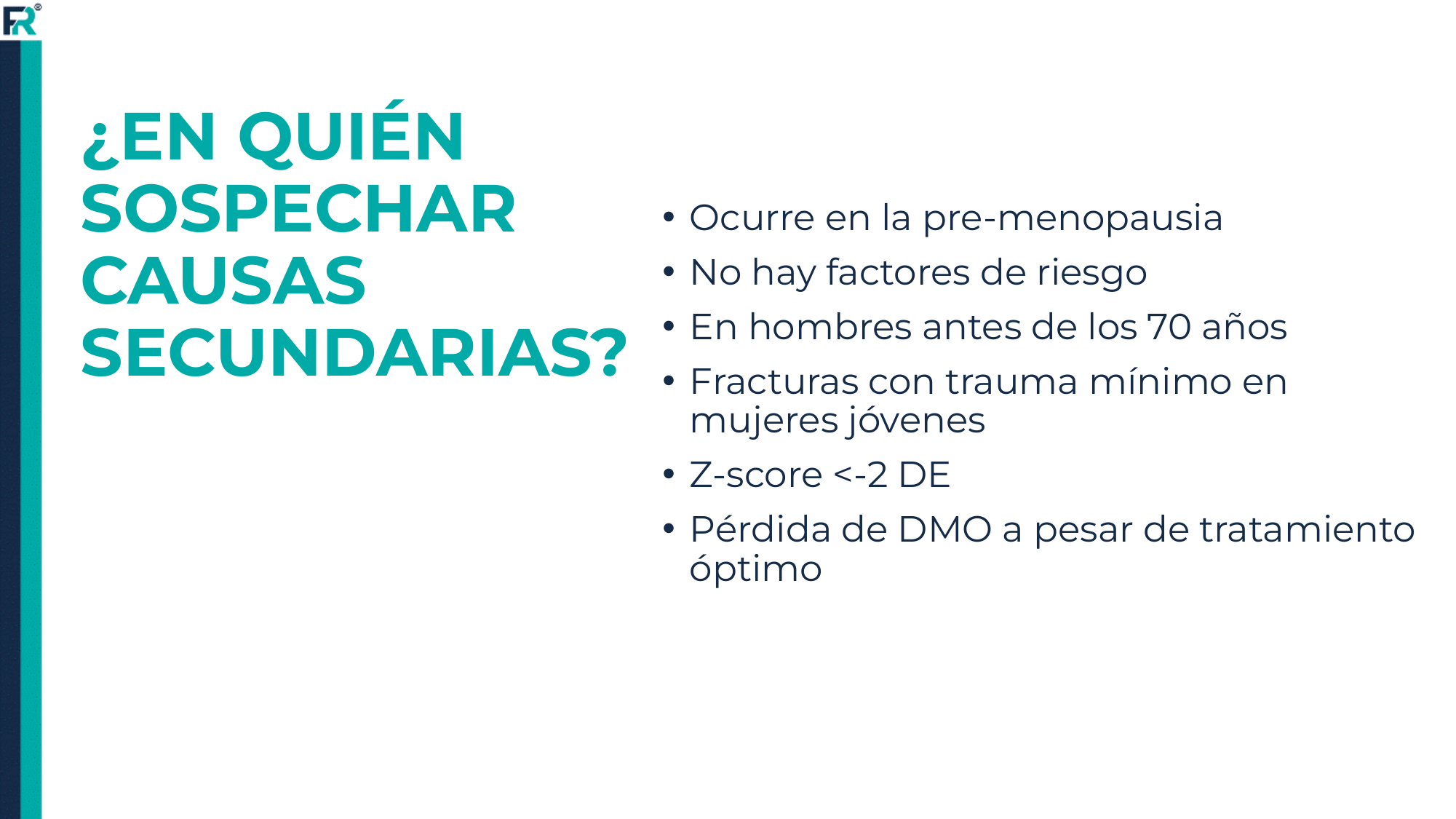

# ¿EN QUIÉN SOSPECHAR CAUSAS SECUNDARIAS?
Ocurre en la pre-menopausia
No hay factores de riesgo
En hombres antes de los 70 años
Fracturas con trauma mínimo en mujeres jóvenes
Z-score <-2 DE
Pérdida de DMO a pesar de tratamiento óptimo